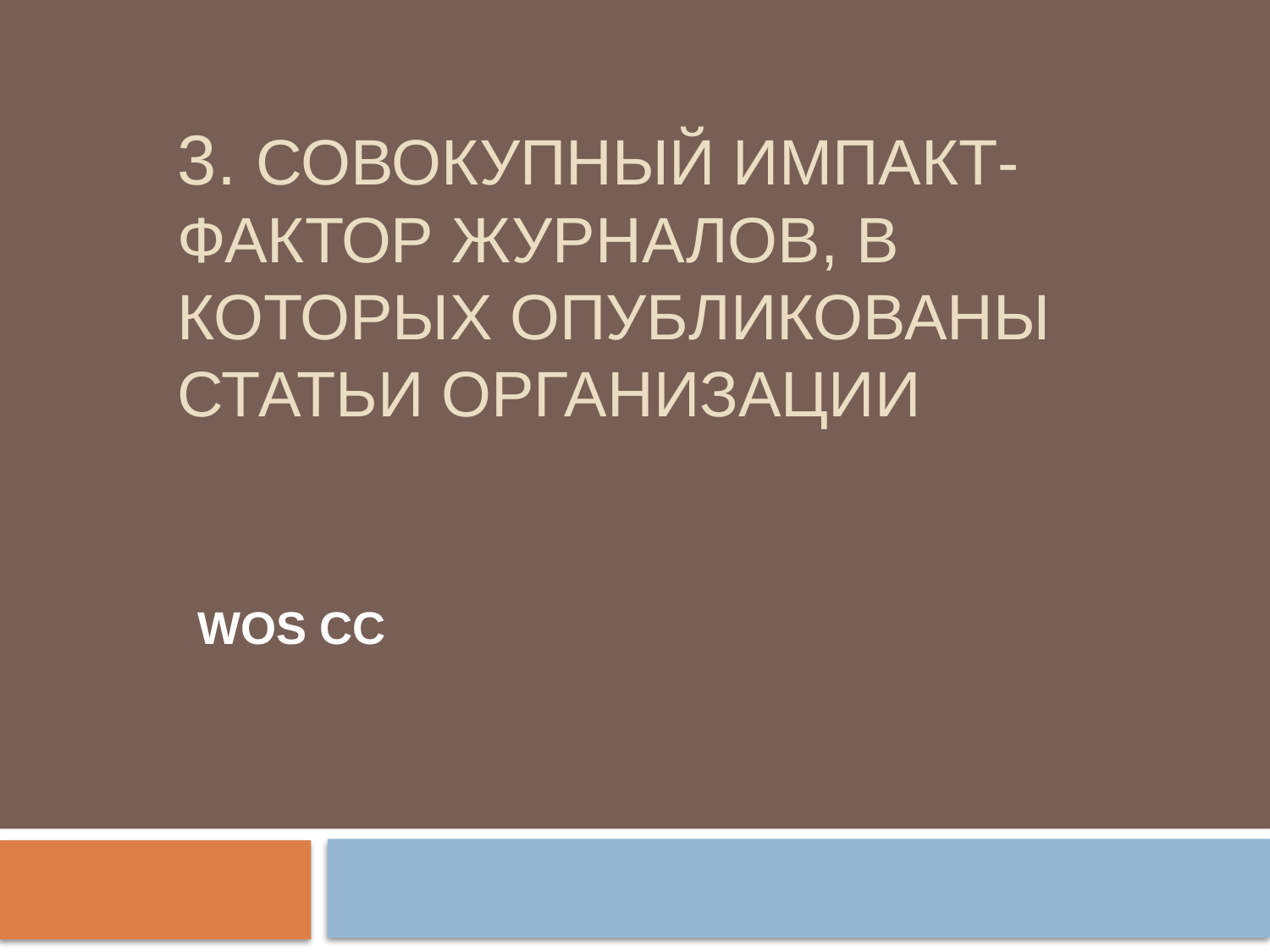

# 3. Совокупный импакт-фактор журналов, в которых опубликованы статьи организации
WOS CC